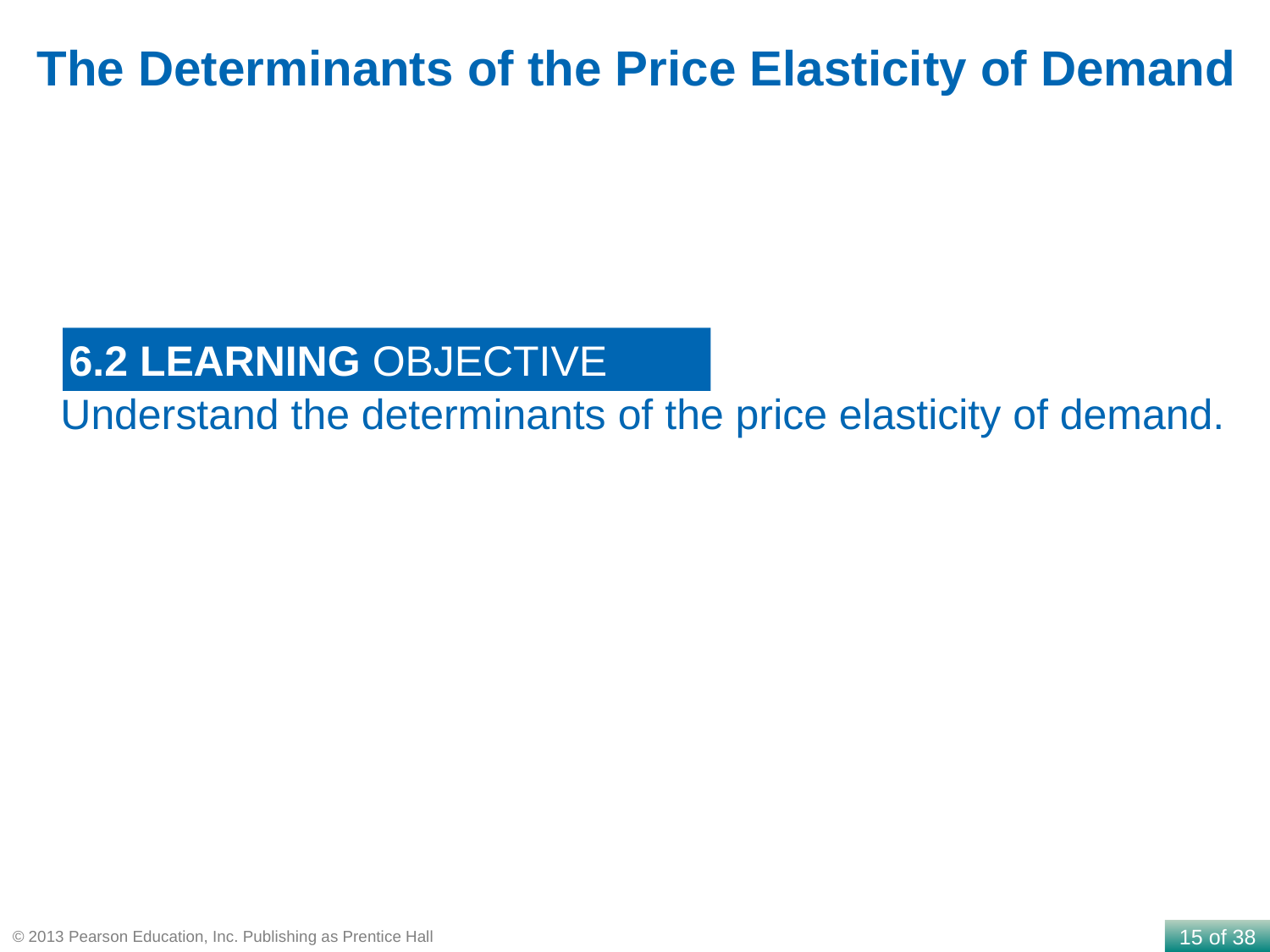

The Determinants of the Price Elasticity of Demand
6.2 LEARNING OBJECTIVE
Understand the determinants of the price elasticity of demand.